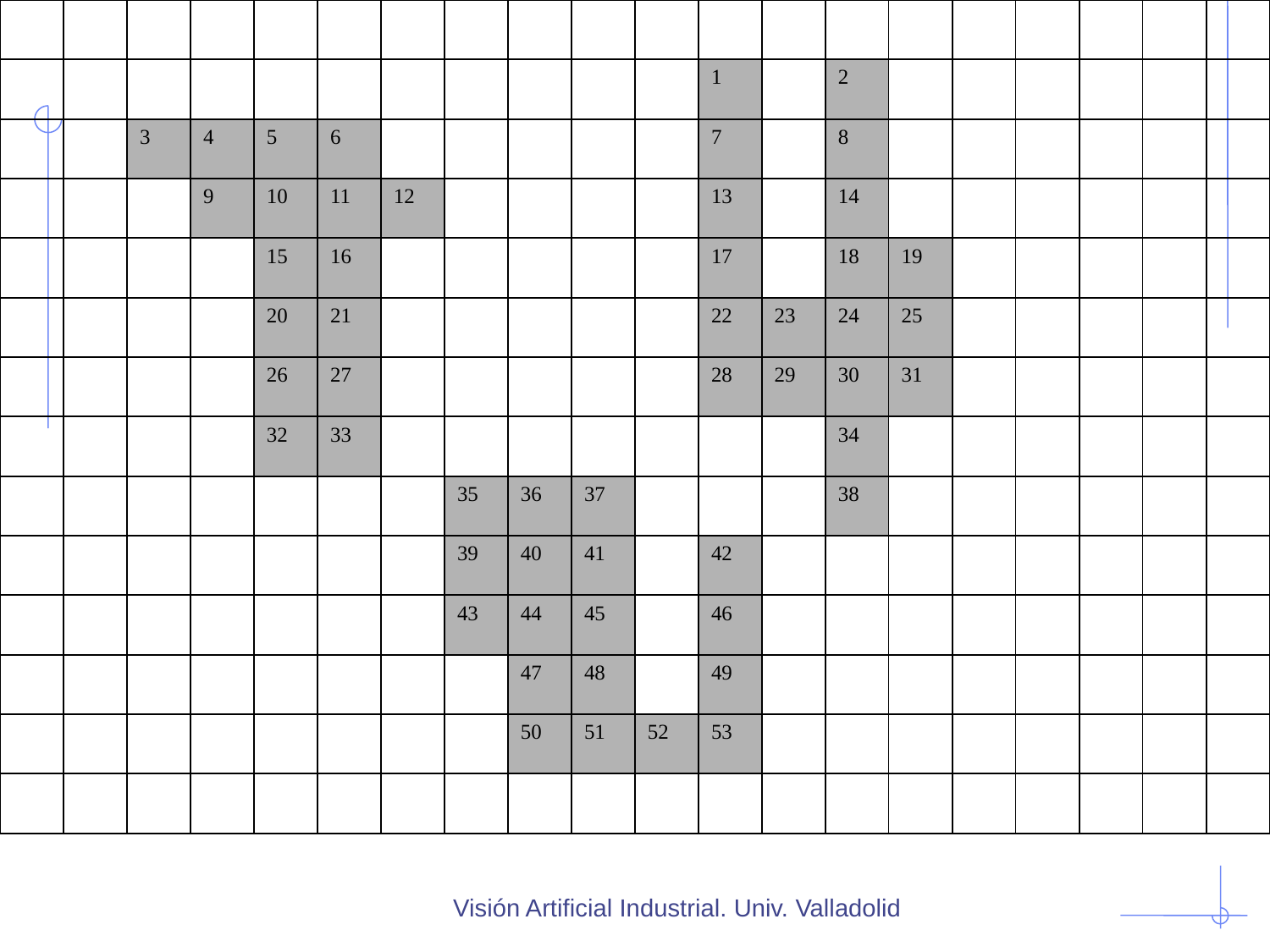

|  |  |  |  |  |  |  |  |  |  |  |  |  |  |  |  |  |  |  |  |
| --- | --- | --- | --- | --- | --- | --- | --- | --- | --- | --- | --- | --- | --- | --- | --- | --- | --- | --- | --- |
|  |  |  |  |  |  |  |  |  |  |  | 1 |  | 2 |  |  |  |  |  |  |
|  |  | 3 | 4 | 5 | 6 |  |  |  |  |  | 7 |  | 8 |  |  |  |  |  |  |
|  |  |  | 9 | 10 | 11 | 12 |  |  |  |  | 13 |  | 14 |  |  |  |  |  |  |
|  |  |  |  | 15 | 16 |  |  |  |  |  | 17 |  | 18 | 19 |  |  |  |  |  |
|  |  |  |  | 20 | 21 |  |  |  |  |  | 22 | 23 | 24 | 25 |  |  |  |  |  |
|  |  |  |  | 26 | 27 |  |  |  |  |  | 28 | 29 | 30 | 31 |  |  |  |  |  |
|  |  |  |  | 32 | 33 |  |  |  |  |  |  |  | 34 |  |  |  |  |  |  |
|  |  |  |  |  |  |  | 35 | 36 | 37 |  |  |  | 38 |  |  |  |  |  |  |
|  |  |  |  |  |  |  | 39 | 40 | 41 |  | 42 |  |  |  |  |  |  |  |  |
|  |  |  |  |  |  |  | 43 | 44 | 45 |  | 46 |  |  |  |  |  |  |  |  |
|  |  |  |  |  |  |  |  | 47 | 48 |  | 49 |  |  |  |  |  |  |  |  |
|  |  |  |  |  |  |  |  | 50 | 51 | 52 | 53 |  |  |  |  |  |  |  |  |
|  |  |  |  |  |  |  |  |  |  |  |  |  |  |  |  |  |  |  |  |
Visión Artificial Industrial. Univ. Valladolid